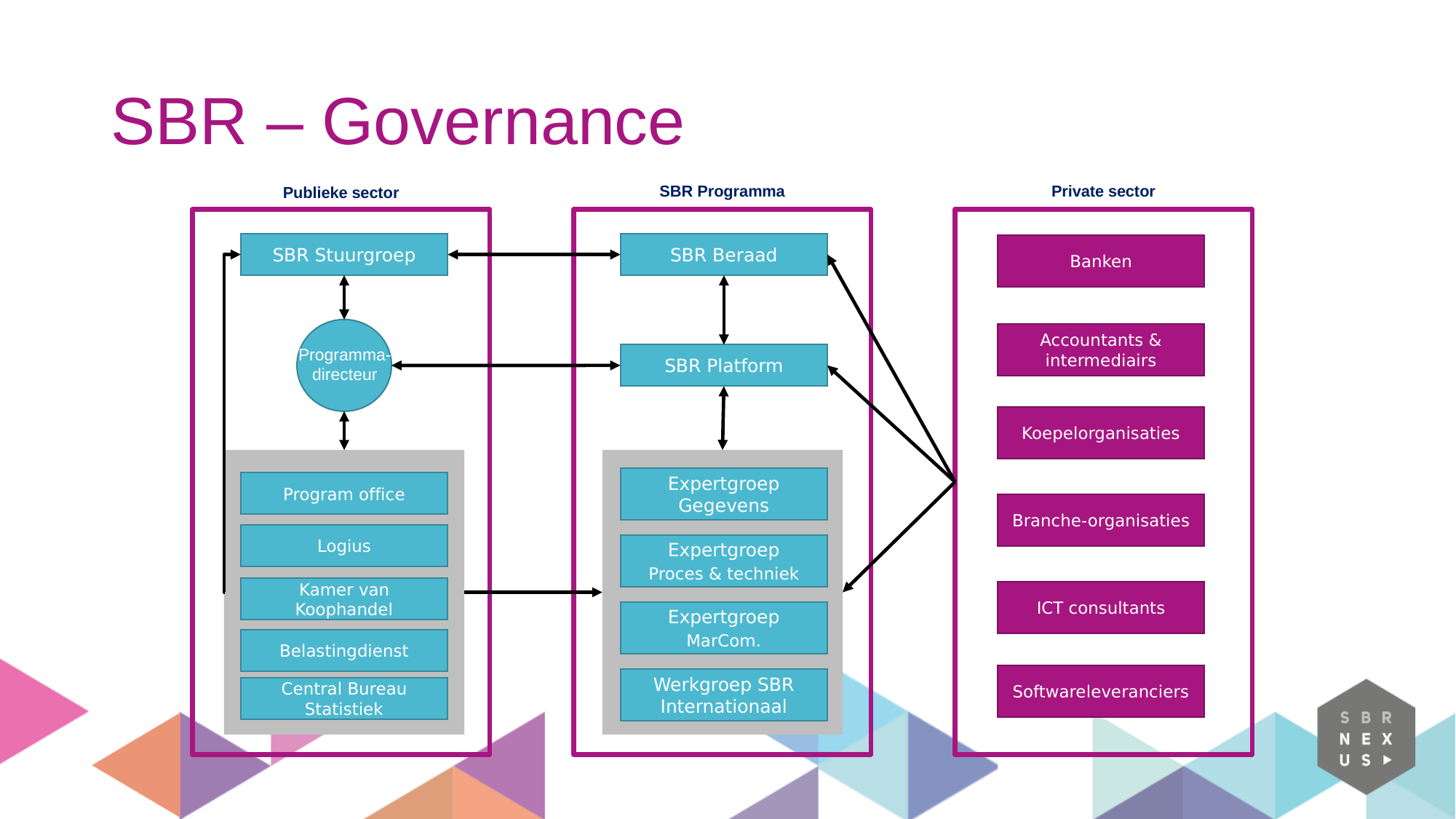

# SBR – Governance
SBR Programma
Private sector
Publieke sector

SBR Stuurgroep
SBR Beraad
Banken

Accountants & intermediairs
Programma-
directeur
SBR Platform
Koepelorganisaties

Expertgroep Gegevens
Program office
Branche-organisaties
Logius
Expertgroep
Proces & techniek
Kamer van Koophandel
ICT consultants
Expertgroep
MarCom.
Belastingdienst
Tax administration
Softwareleveranciers
Werkgroep SBR Internationaal
Central Bureau Statistiek